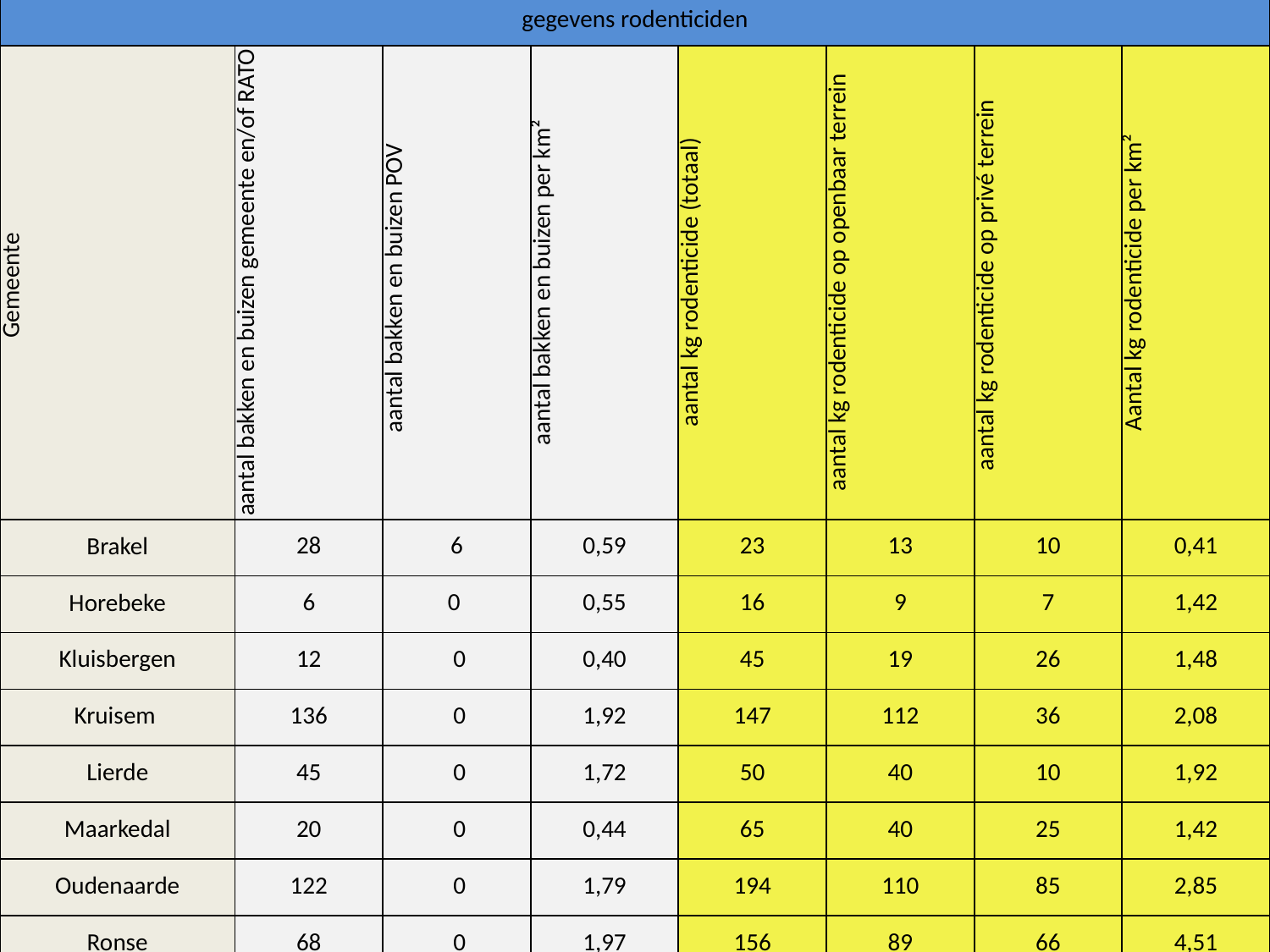

| gegevens rodenticiden |  |  |  |  |  |  |  |
| --- | --- | --- | --- | --- | --- | --- | --- |
| Gemeente | aantal bakken en buizen gemeente en/of RATO | aantal bakken en buizen POV | aantal bakken en buizen per km² | aantal kg rodenticide (totaal) | aantal kg rodenticide op openbaar terrein | aantal kg rodenticide op privé terrein | Aantal kg rodenticide per km² |
| Brakel | 28 | 6 | 0,59 | 23 | 13 | 10 | 0,41 |
| Horebeke | 6 | 0 | 0,55 | 16 | 9 | 7 | 1,42 |
| Kluisbergen | 12 | 0 | 0,40 | 45 | 19 | 26 | 1,48 |
| Kruisem | 136 | 0 | 1,92 | 147 | 112 | 36 | 2,08 |
| Lierde | 45 | 0 | 1,72 | 50 | 40 | 10 | 1,92 |
| Maarkedal | 20 | 0 | 0,44 | 65 | 40 | 25 | 1,42 |
| Oudenaarde | 122 | 0 | 1,79 | 194 | 110 | 85 | 2,85 |
| Ronse | 68 | 0 | 1,97 | 156 | 89 | 66 | 4,51 |
| Wortegem-Petegem | 67 | 0 | 1,59 | 87 | 57 | 30 | 2,07 |
| Zottegem | 57 | 0 | 1,01 | 114 | 83 | 31 | 2,02 |
| Zwalm | 62 | 0 | 1,82 | 88 | 71 | 18 | 2,60 |
| Totalen 2019 | 621 | 6 | 1,32 | 986 | 643 | 343 | 2,07 |
#